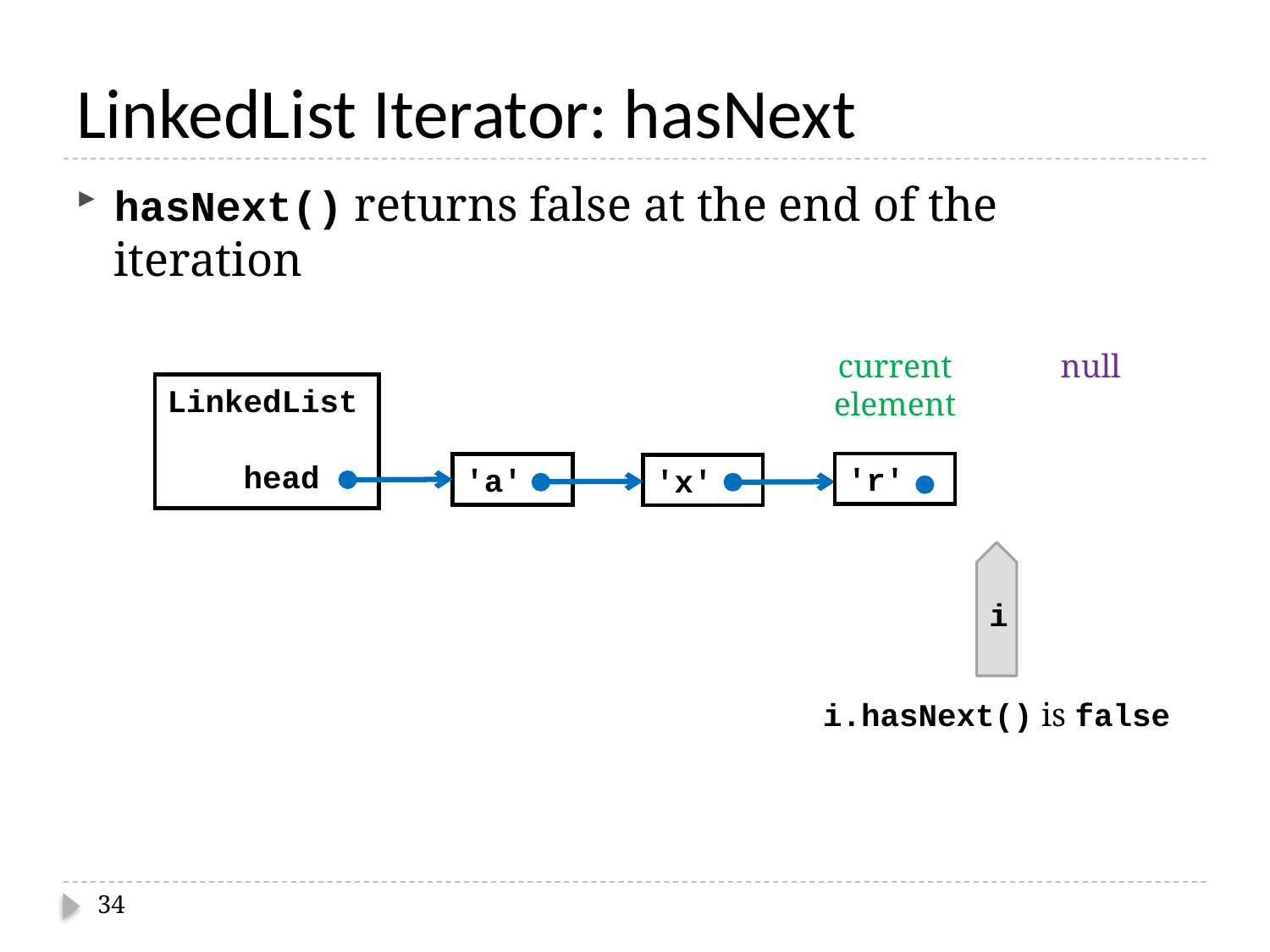

# LinkedList Iterator: hasNext
hasNext() returns false at the end of the iteration
current
element
null
LinkedList

    head
'r'
'a'
'x'

i
i.hasNext() is false
34